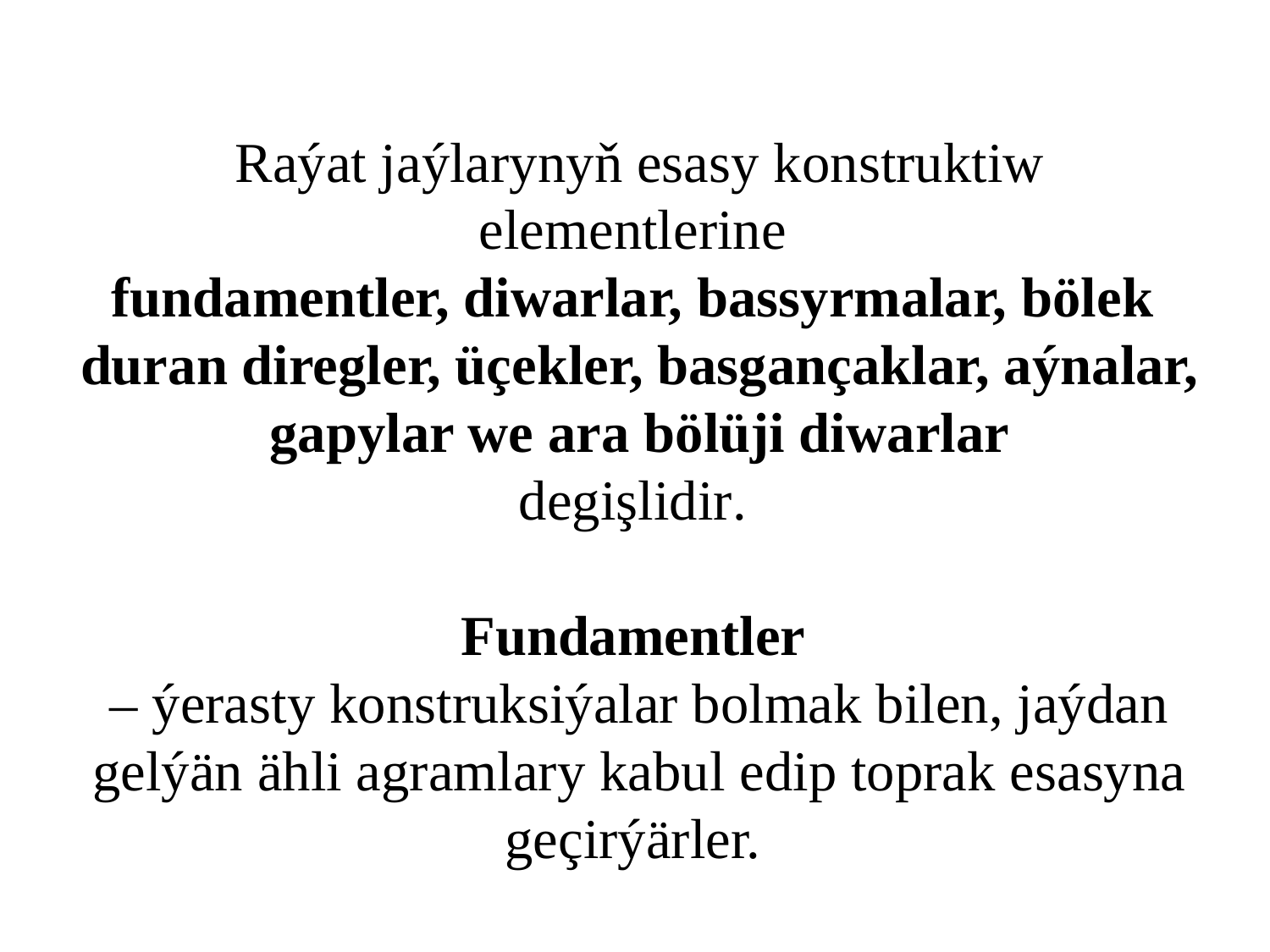

Raýat jaýlarynyň esasy konstruktiw elementlerine
fundamentler, diwarlar, bassyrmalar, bölek
duran diregler, üçekler, basgançaklar, aýnalar,
 gapylar we ara bölüji diwarlar
degişlidir.

Fundamentler
– ýerasty konstruksiýalar bolmak bilen, jaýdan gelýän ähli agramlary kabul edip toprak esasyna geçirýärler.